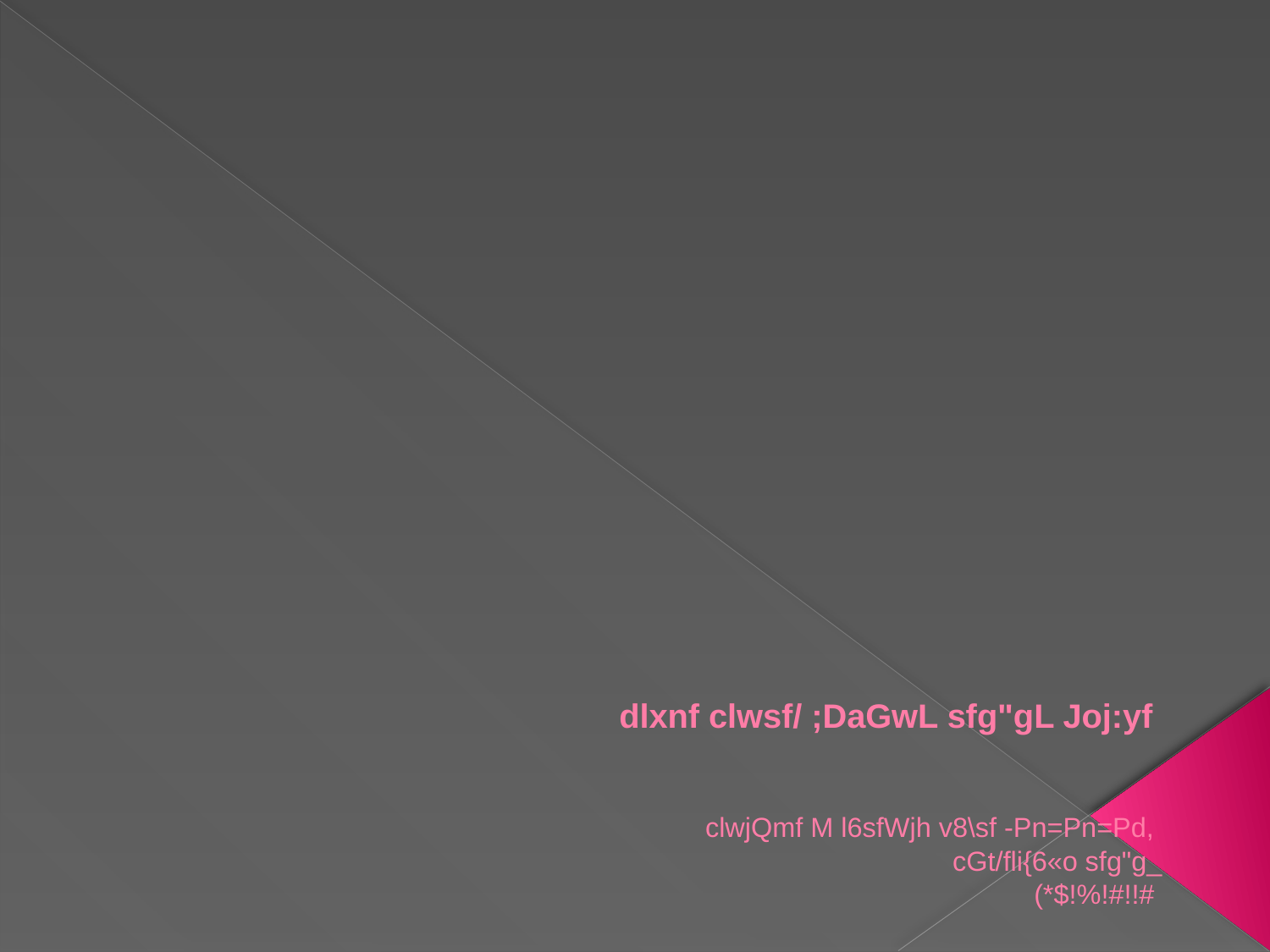

# dlxnf clwsf/ ;DaGwL sfg"gL Joj:yf clwjQmf M l6sfWjh v8\sf -Pn=Pn=Pd, cGt/fli{6«o sfg"g_ (*$!%!#!!#